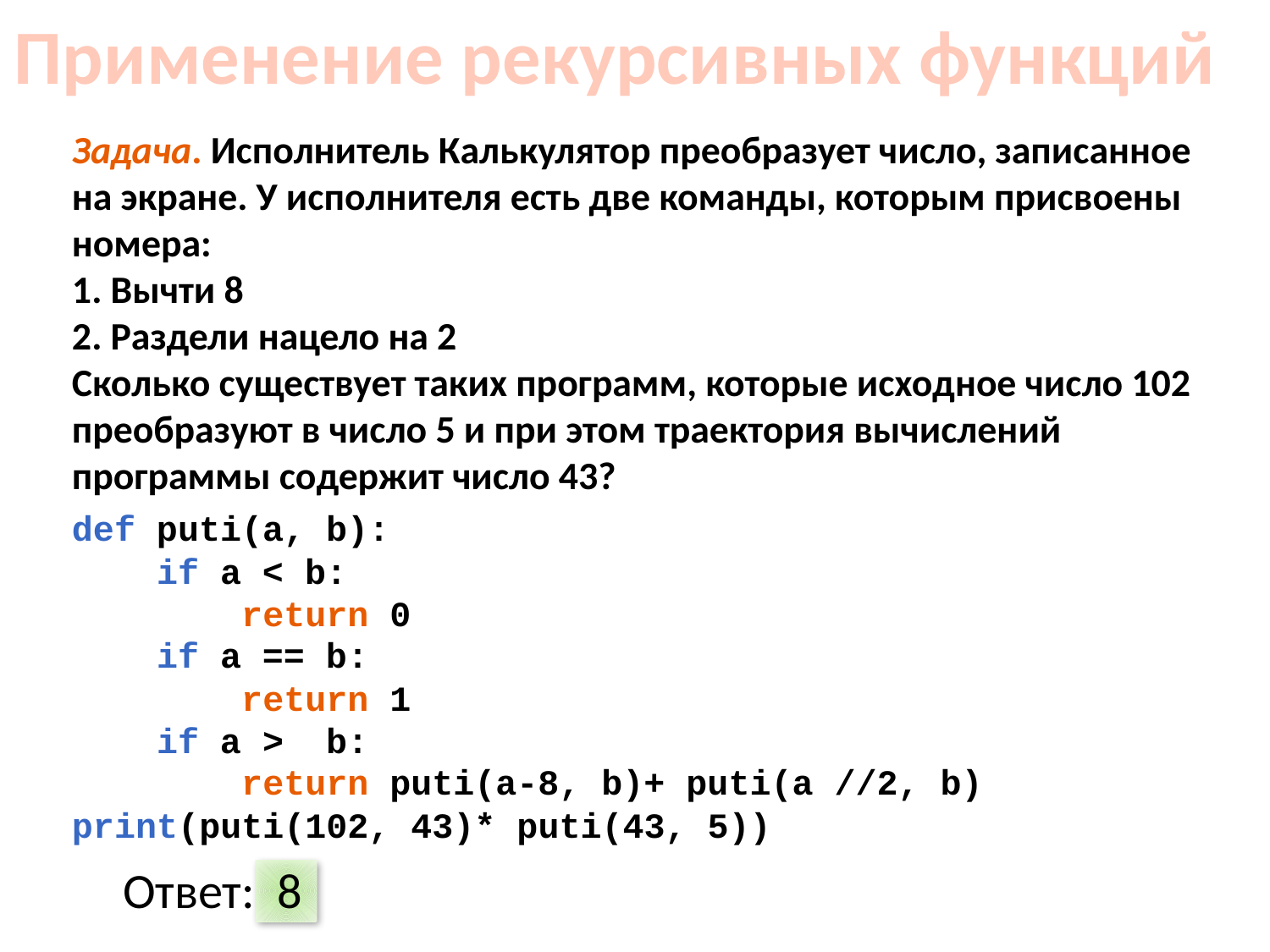

Применение рекурсивных функций
Задача. Исполнитель Калькулятор преобразует число, записанное на экране. У исполнителя есть две команды, которым присвоены номера:
1. Вычти 8
2. Раздели нацело на 2
Сколько существует таких программ, которые исходное число 102 преобразуют в число 5 и при этом траектория вычислений программы содержит число 43?
def puti(a, b):
    if a < b:
        return 0
    if a == b:
        return 1
    if a >  b:
        return puti(a-8, b)+ puti(a //2, b)
print(puti(102, 43)* puti(43, 5))
Ответ:  8